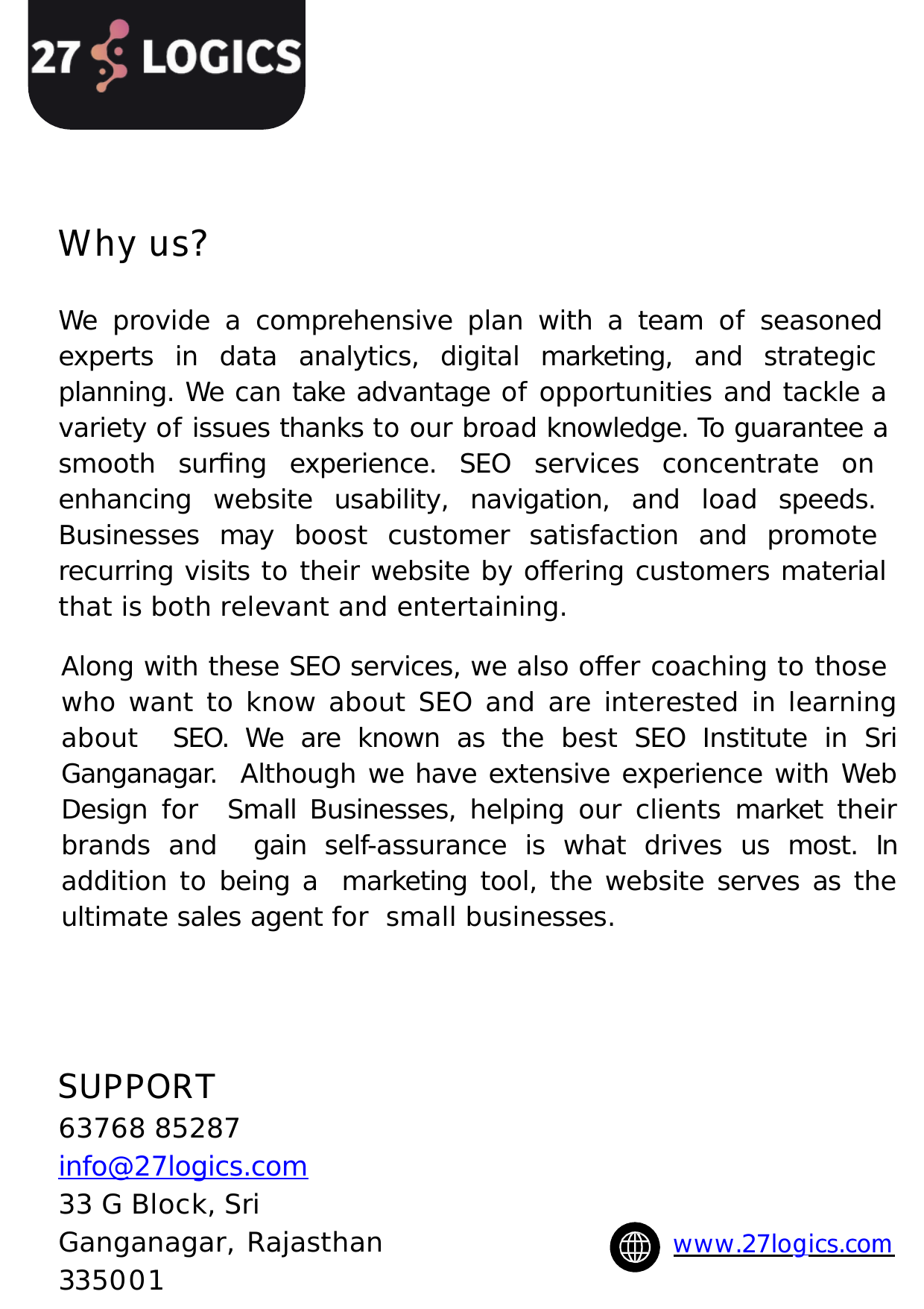

Why us?
We provide a comprehensive plan with a team of seasoned  experts in data analytics, digital marketing, and strategic  planning. We can take advantage of opportunities and tackle a  variety of issues thanks to our broad knowledge. To guarantee a  smooth surfing experience. SEO services concentrate on  enhancing website usability, navigation, and load speeds.  Businesses may boost customer satisfaction and promote  recurring visits to their website by offering customers material  that is both relevant and entertaining.
Along with these SEO services, we also offer coaching to those  who want to know about SEO and are interested in learning about  SEO. We are known as the best SEO Institute in Sri Ganganagar.  Although we have extensive experience with Web Design for  Small Businesses, helping our clients market their brands and  gain self-assurance is what drives us most. In addition to being a  marketing tool, the website serves as the ultimate sales agent for  small businesses.
SUPPORT
63768 85287
info@27logics.com
33 G Block, Sri Ganganagar,  Rajasthan 335001

www.27logics.com